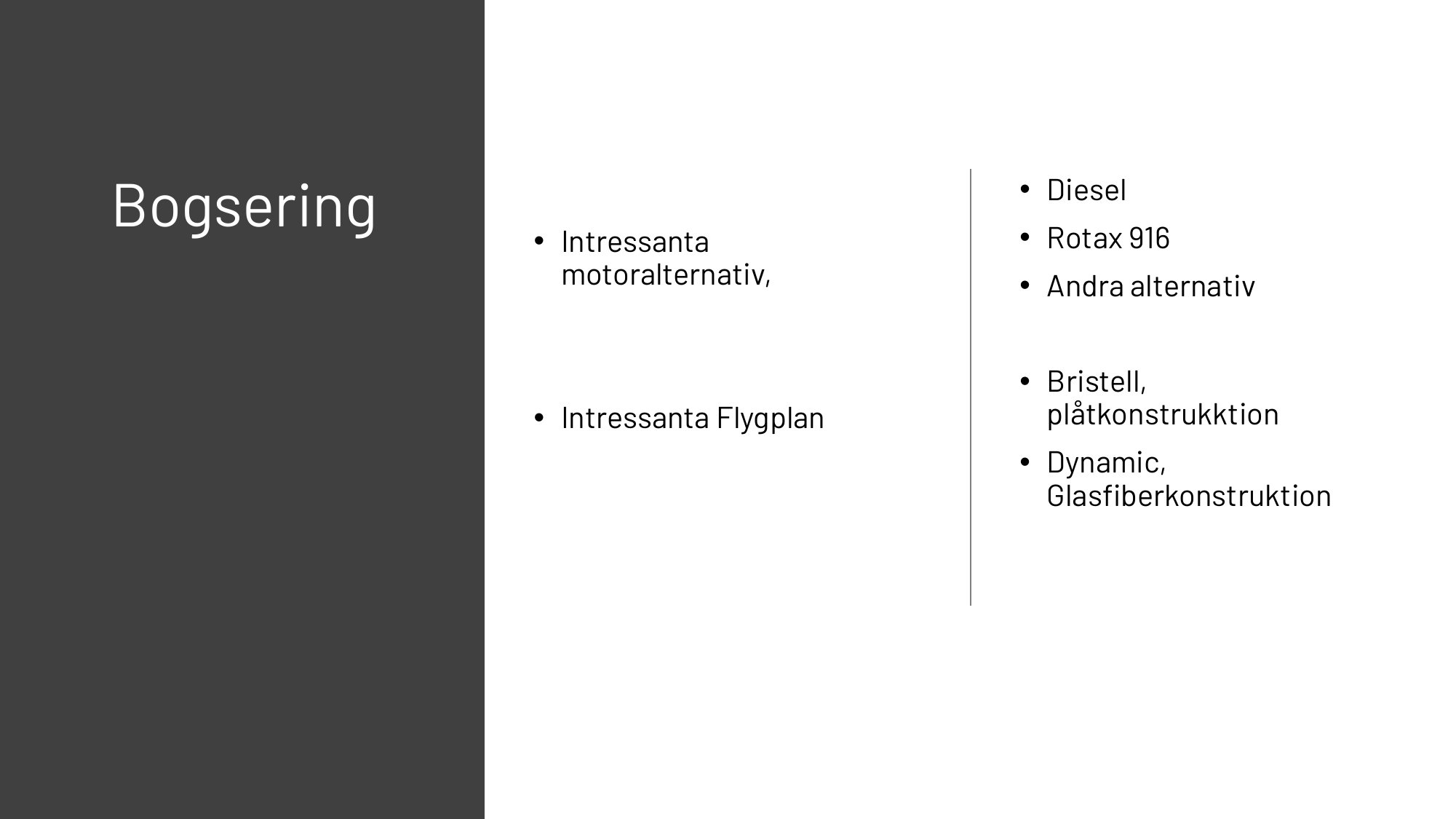

# Bogsering

Intressanta motoralternativ,

Intressanta Flygplan

Diesel
Rotax 916
Andra alternativ

Bristell, plåtkonstrukktion
Dynamic, Glasfiberkonstruktion